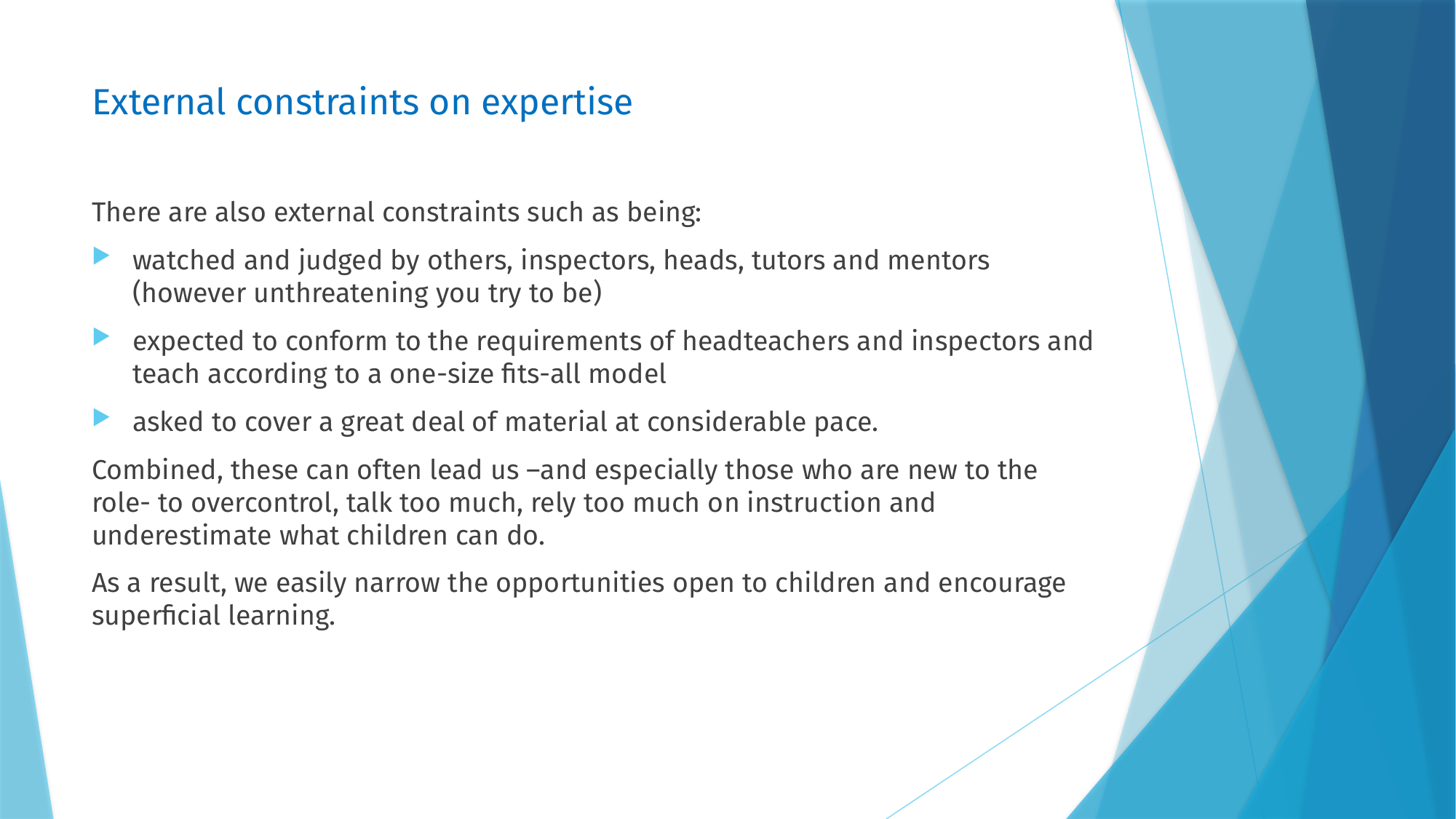

# External constraints on expertise
There are also external constraints such as being:
watched and judged by others, inspectors, heads, tutors and mentors (however unthreatening you try to be)
expected to conform to the requirements of headteachers and inspectors and teach according to a one-size fits-all model
asked to cover a great deal of material at considerable pace.
Combined, these can often lead us –and especially those who are new to the role- to overcontrol, talk too much, rely too much on instruction and underestimate what children can do.
As a result, we easily narrow the opportunities open to children and encourage superficial learning.